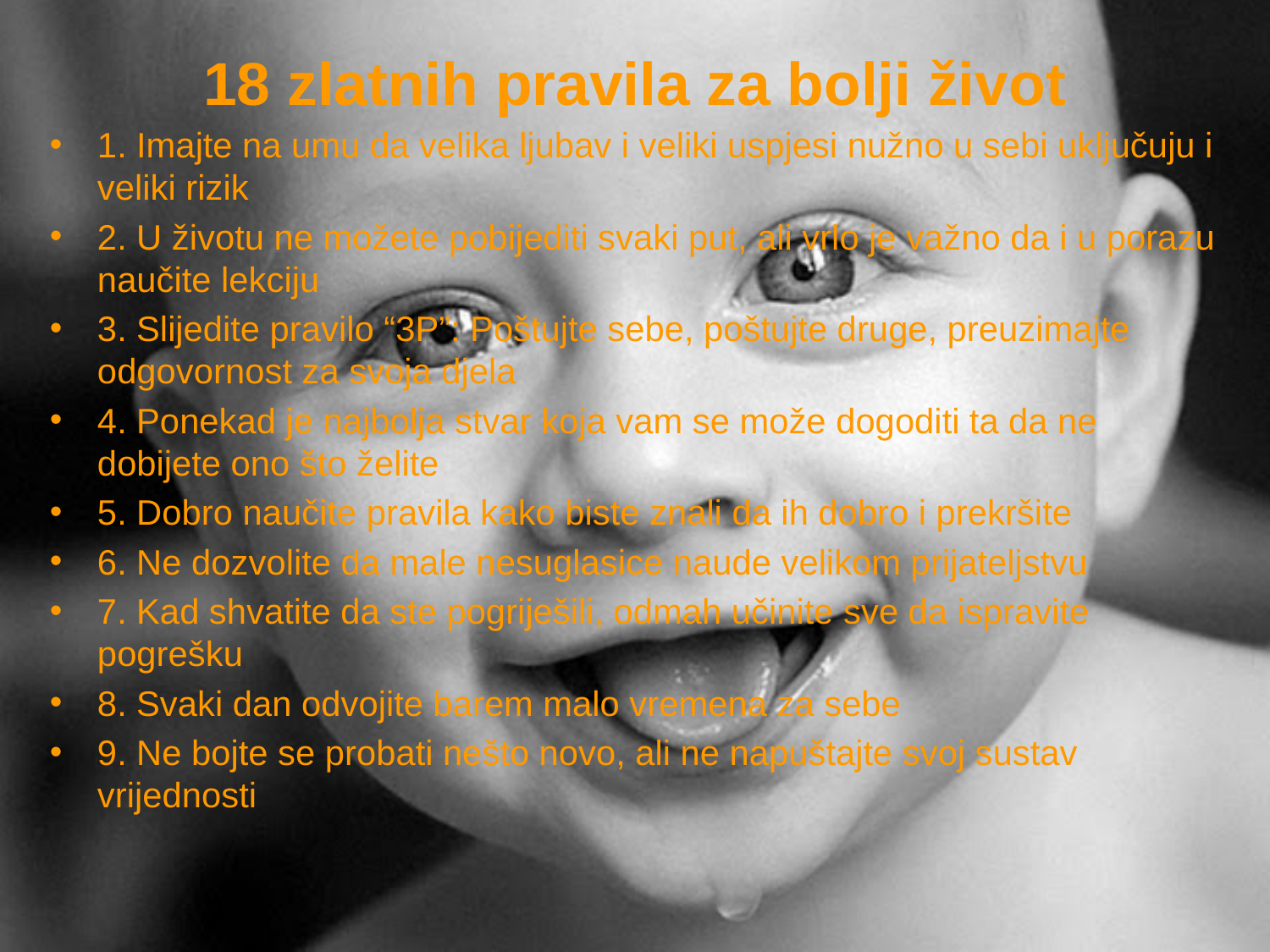

# 18 zlatnih pravila za bolji život
1. Imajte na umu da velika ljubav i veliki uspjesi nužno u sebi uključuju i veliki rizik
2. U životu ne možete pobijediti svaki put, ali vrlo je važno da i u porazu naučite lekciju
3. Slijedite pravilo “3P”: Poštujte sebe, poštujte druge, preuzimajte odgovornost za svoja djela
4. Ponekad je najbolja stvar koja vam se može dogoditi ta da ne dobijete ono što želite
5. Dobro naučite pravila kako biste znali da ih dobro i prekršite
6. Ne dozvolite da male nesuglasice naude velikom prijateljstvu
7. Kad shvatite da ste pogriješili, odmah učinite sve da ispravite pogrešku
8. Svaki dan odvojite barem malo vremena za sebe
9. Ne bojte se probati nešto novo, ali ne napuštajte svoj sustav vrijednosti